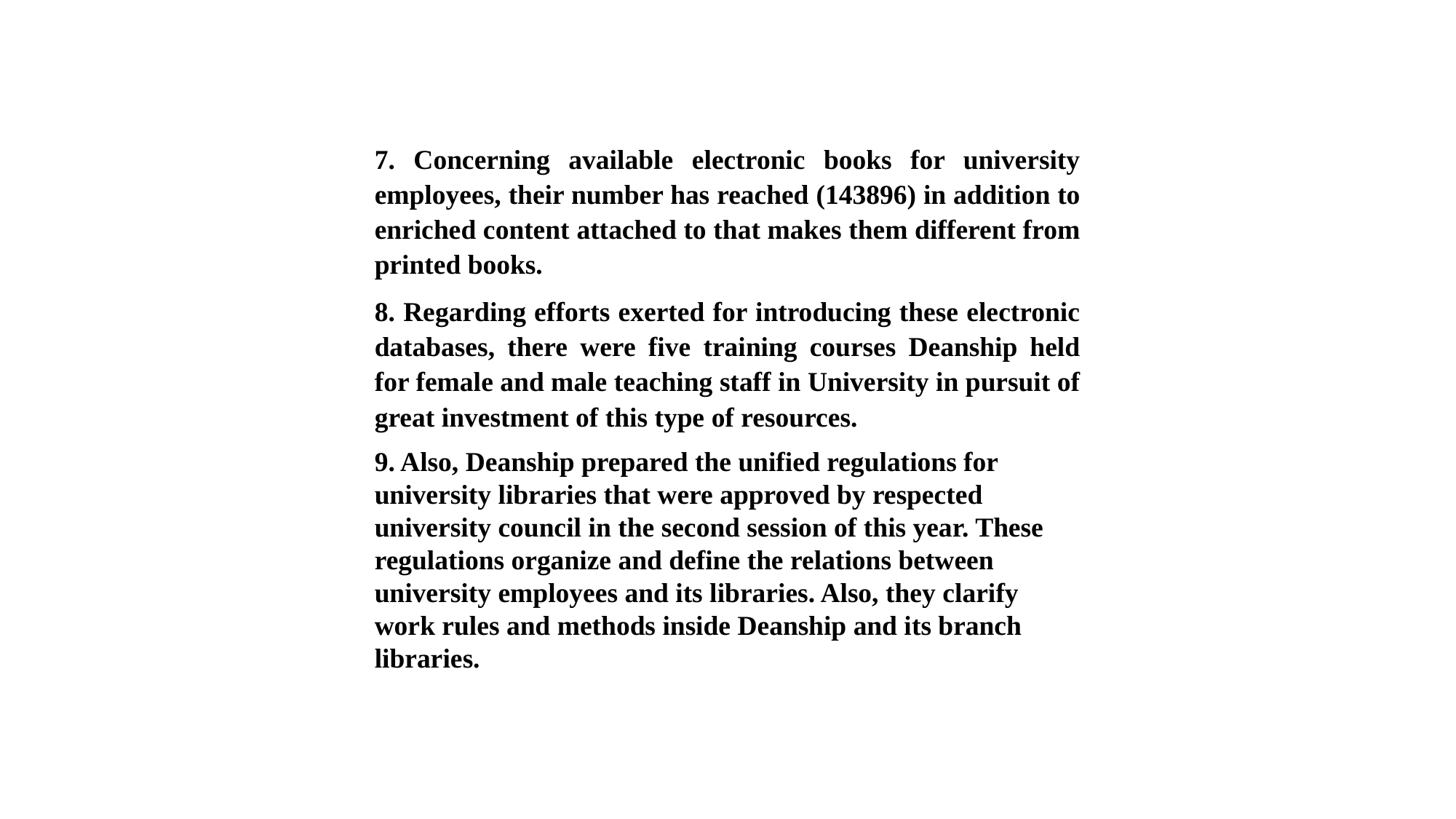

7. Concerning available electronic books for university employees, their number has reached (143896) in addition to enriched content attached to that makes them different from printed books.
8. Regarding efforts exerted for introducing these electronic databases, there were five training courses Deanship held for female and male teaching staff in University in pursuit of great investment of this type of resources.
9. Also, Deanship prepared the unified regulations for university libraries that were approved by respected university council in the second session of this year. These regulations organize and define the relations between university employees and its libraries. Also, they clarify work rules and methods inside Deanship and its branch libraries.